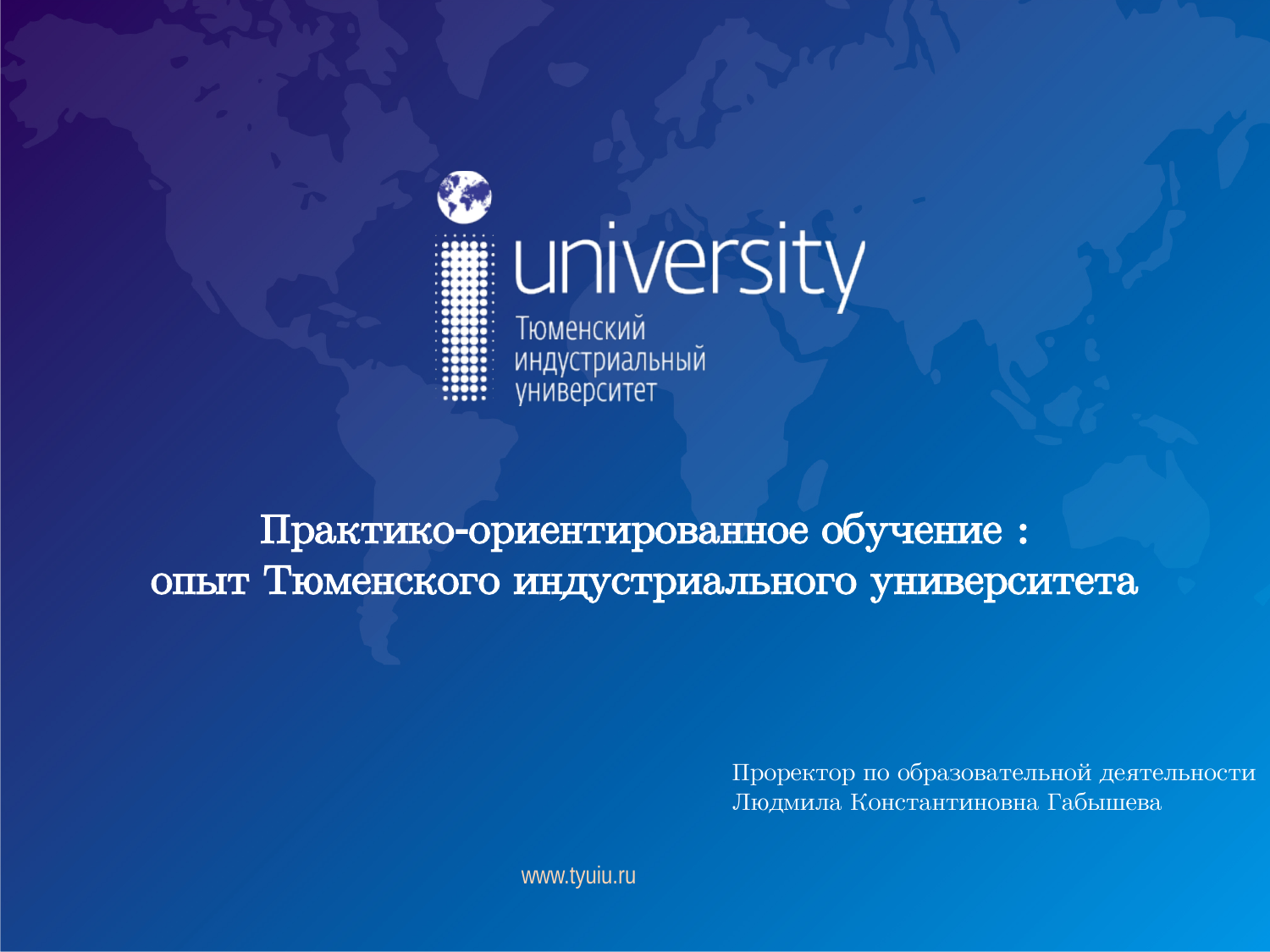

# Практико-ориентированное обучение : опыт Тюменского индустриального университета
Проректор по образовательной деятельности
Людмила Константиновна Габышева